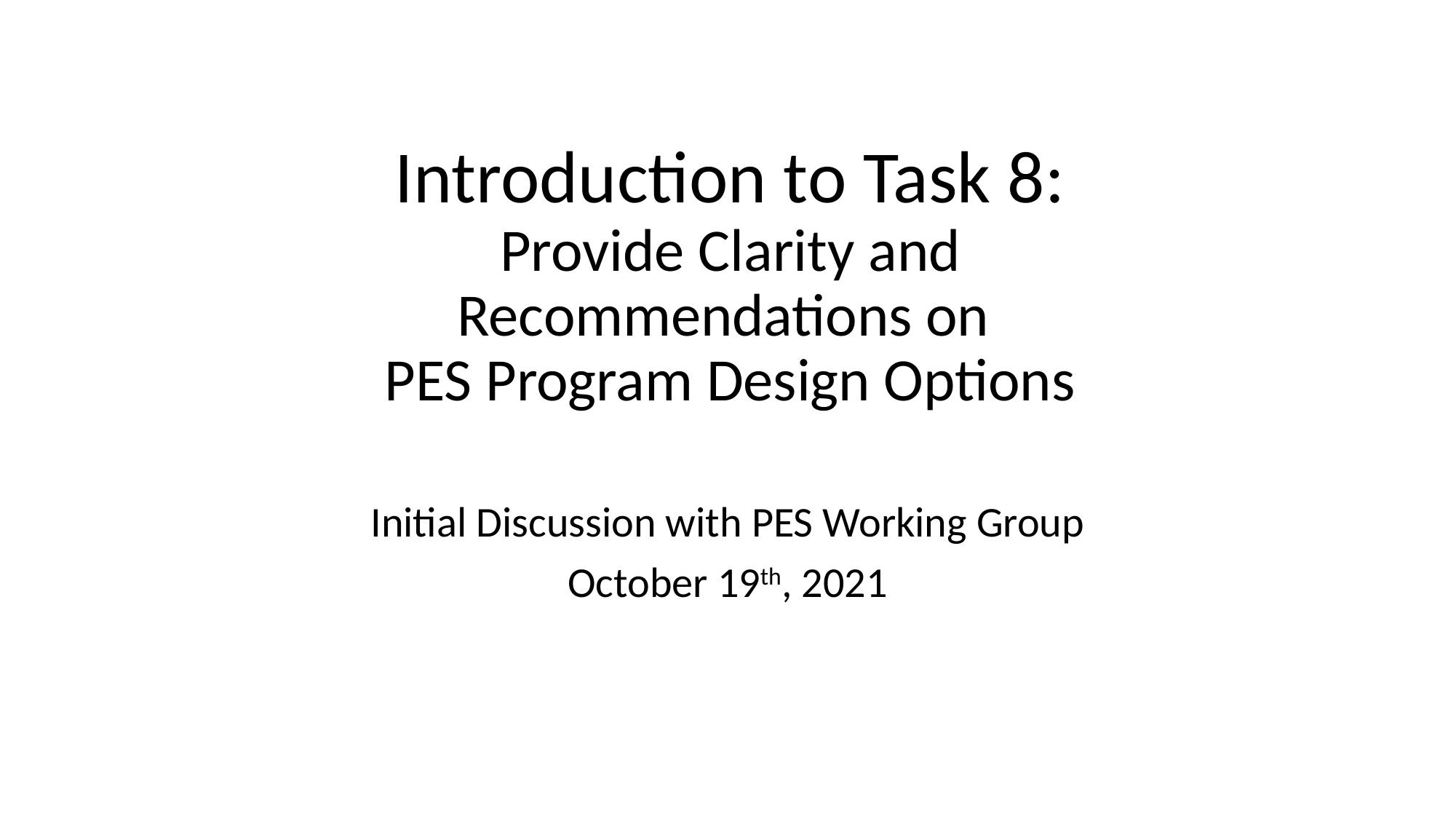

# Introduction to Task 8: Provide Clarity and Recommendations on PES Program Design Options
Initial Discussion with PES Working Group
October 19th, 2021